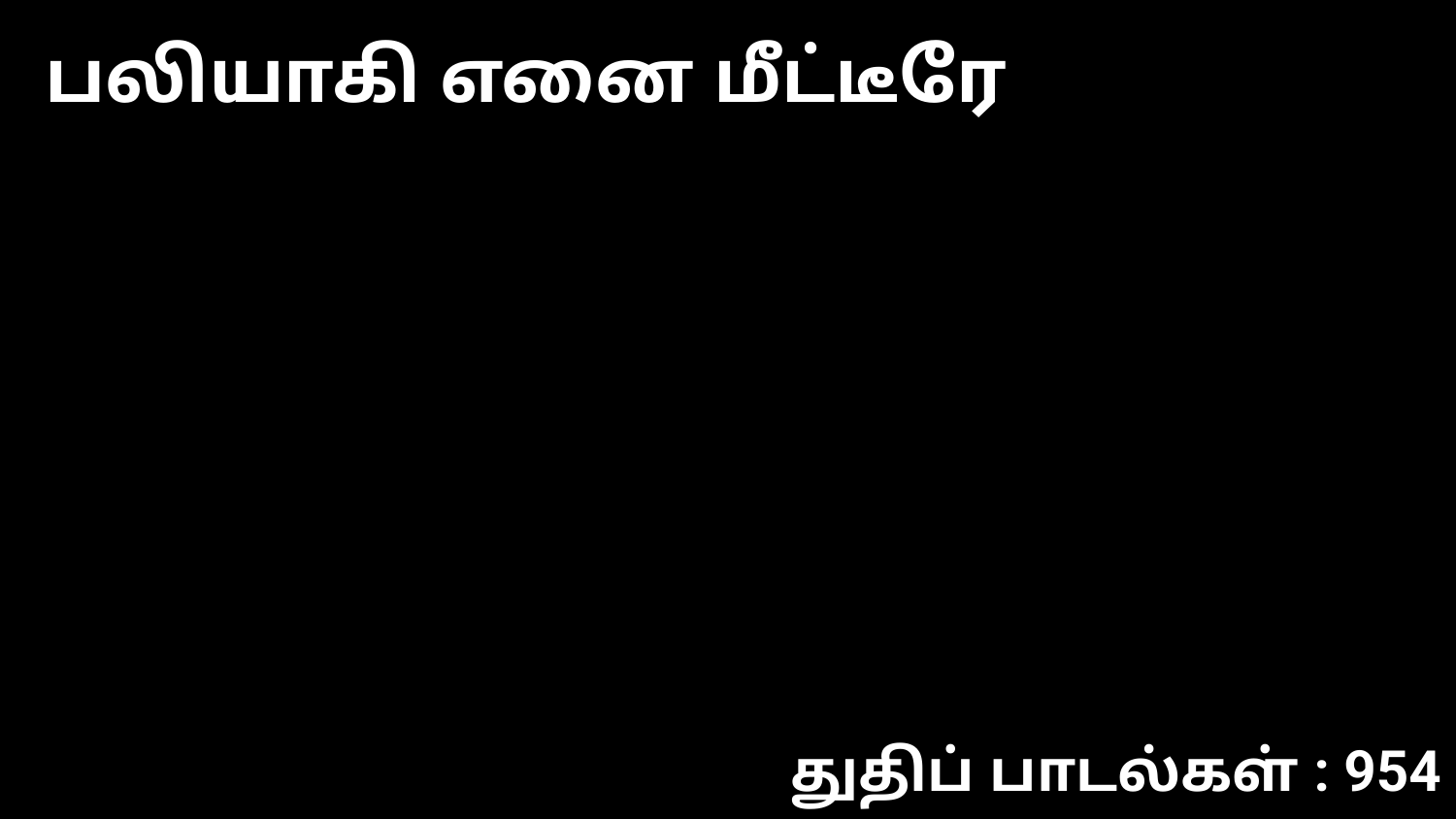

பலியாகி எனை மீட்டீரே
துதிப் பாடல்கள் : 954